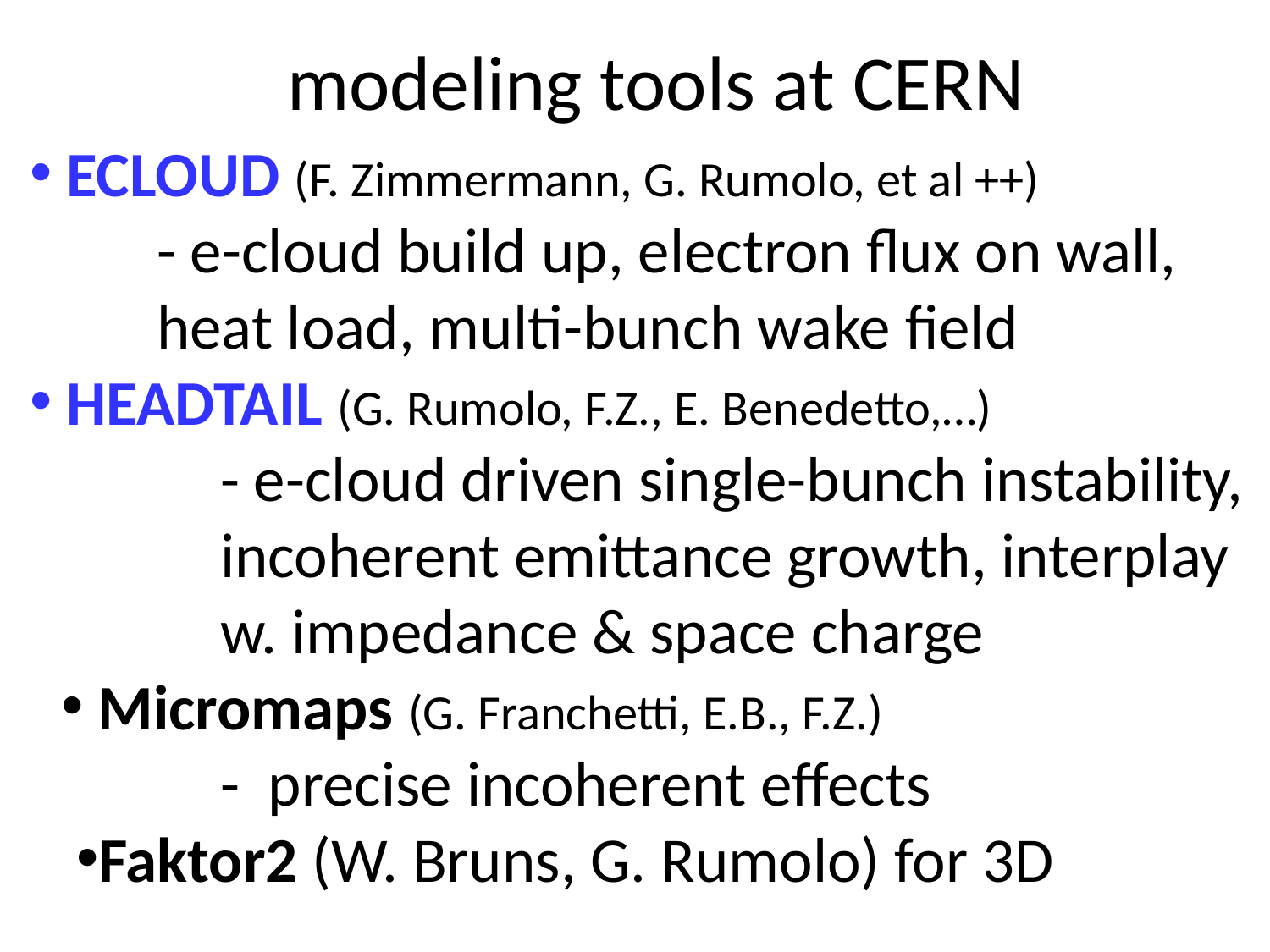

# modeling tools at CERN
 ECLOUD (F. Zimmermann, G. Rumolo, et al ++)
	- e-cloud build up, electron flux on wall,
	heat load, multi-bunch wake field
 HEADTAIL (G. Rumolo, F.Z., E. Benedetto,…)
	- e-cloud driven single-bunch instability,
	incoherent emittance growth, interplay
	w. impedance & space charge
 Micromaps (G. Franchetti, E.B., F.Z.)
	-  precise incoherent effects
Faktor2 (W. Bruns, G. Rumolo) for 3D